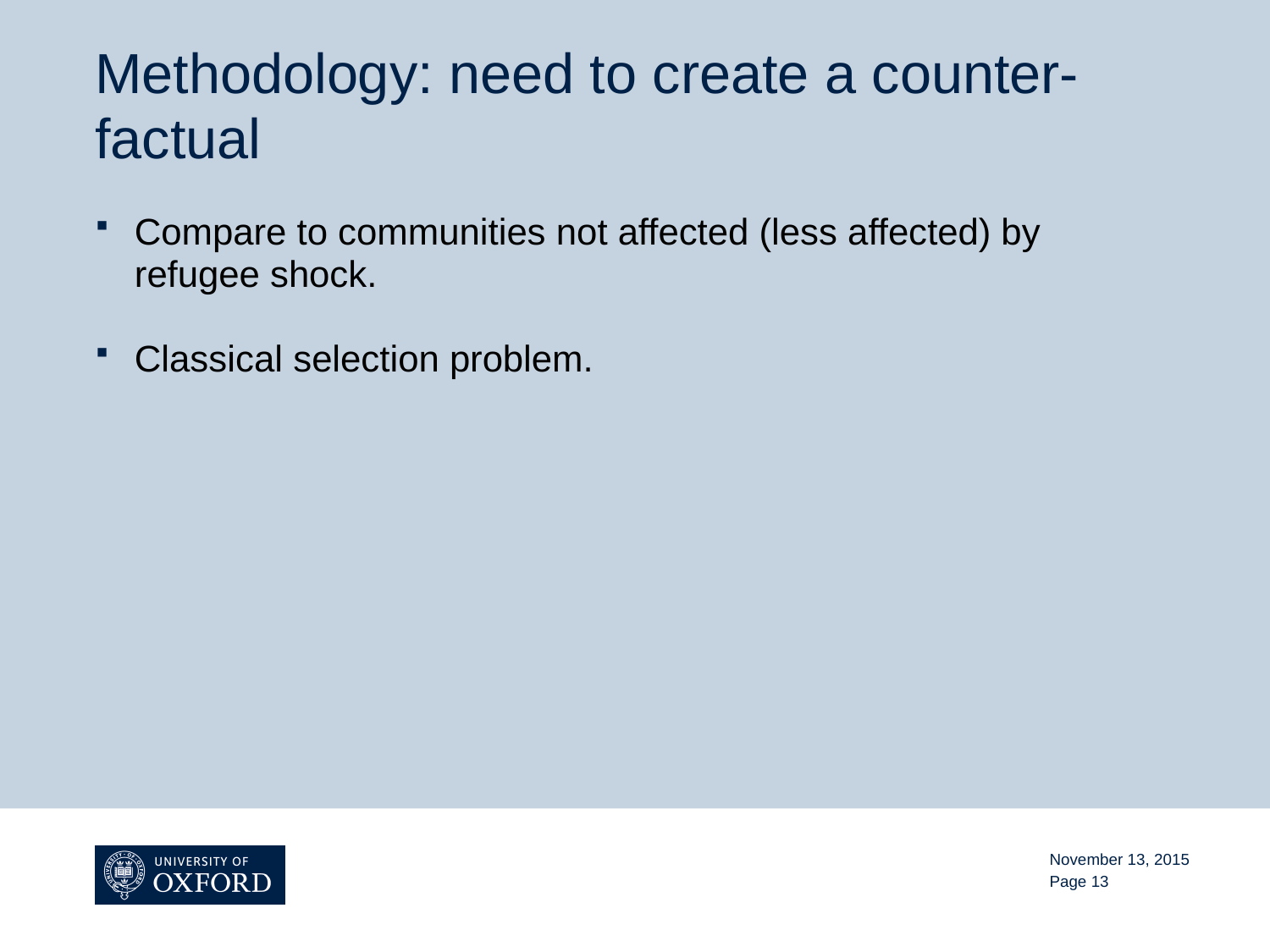

# Methodology: need to create a counter-factual
Compare to communities not affected (less affected) by refugee shock.

Classical selection problem.

November 13, 2015
Page 13